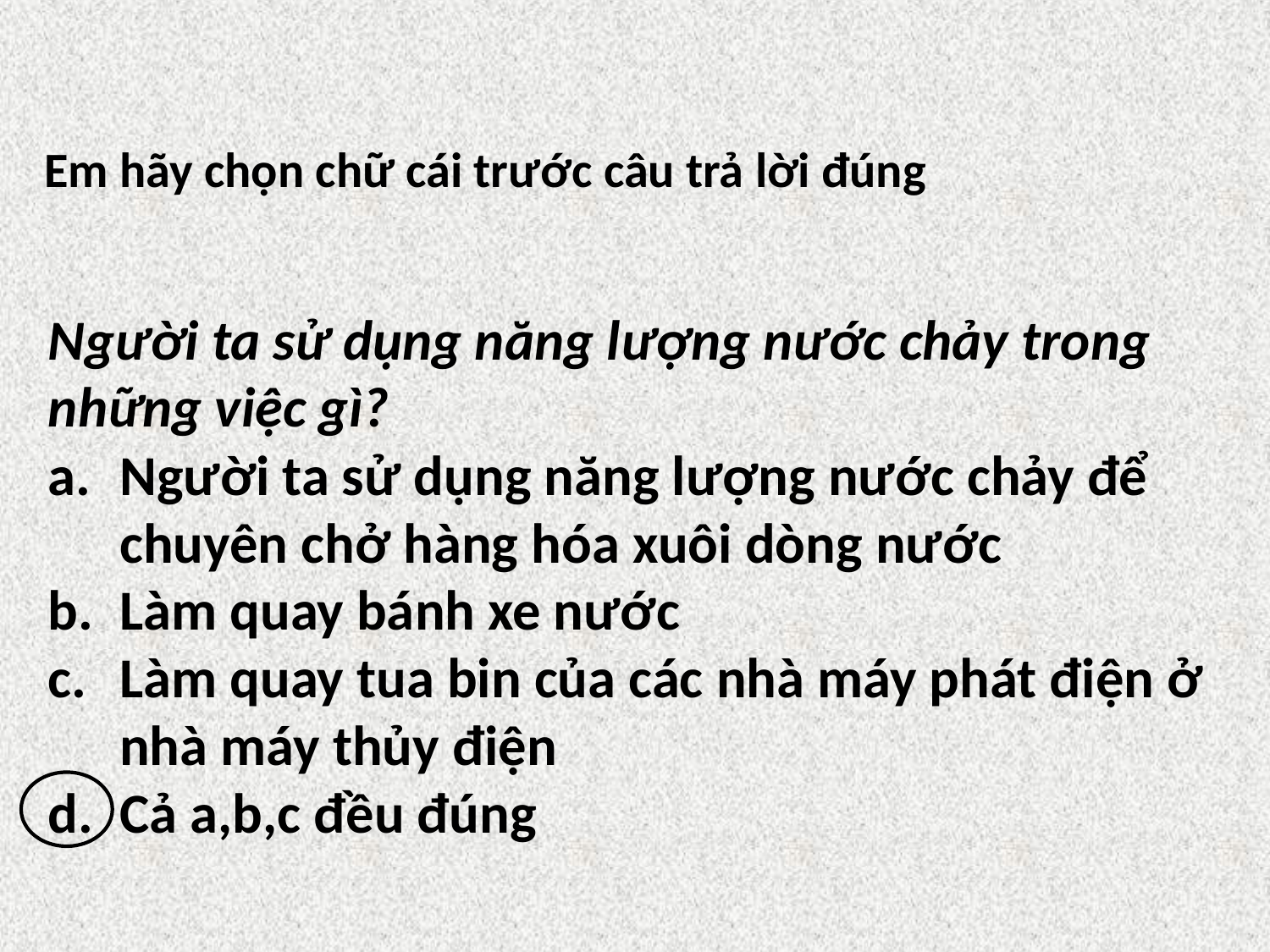

Em hãy chọn chữ cái trước câu trả lời đúng
Người ta sử dụng năng lượng nước chảy trong những việc gì?
Người ta sử dụng năng lượng nước chảy để chuyên chở hàng hóa xuôi dòng nước
Làm quay bánh xe nước
Làm quay tua bin của các nhà máy phát điện ở nhà máy thủy điện
Cả a,b,c đều đúng